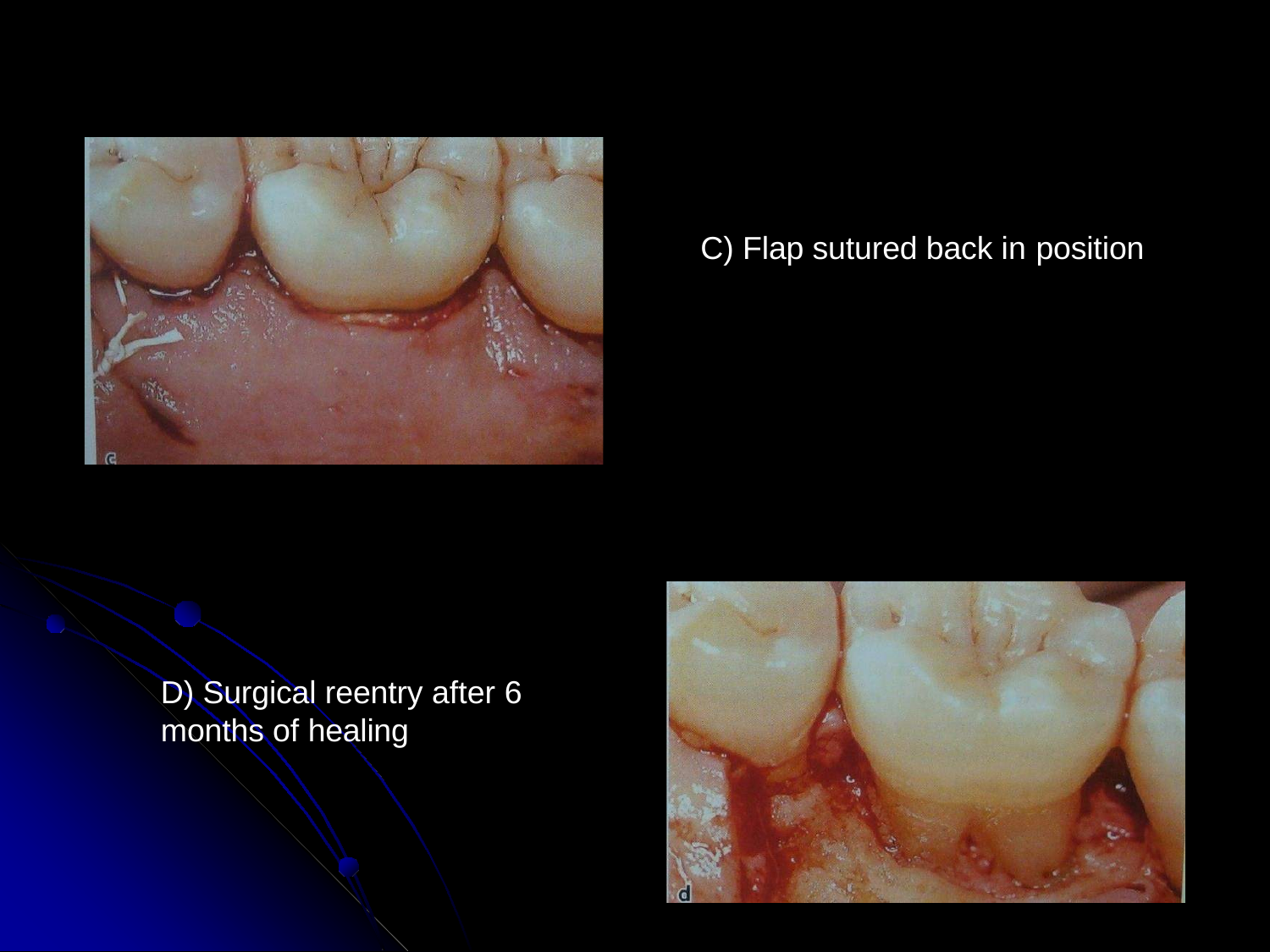

C) Flap sutured back in position

D) Surgical reentry after 6
months of healing